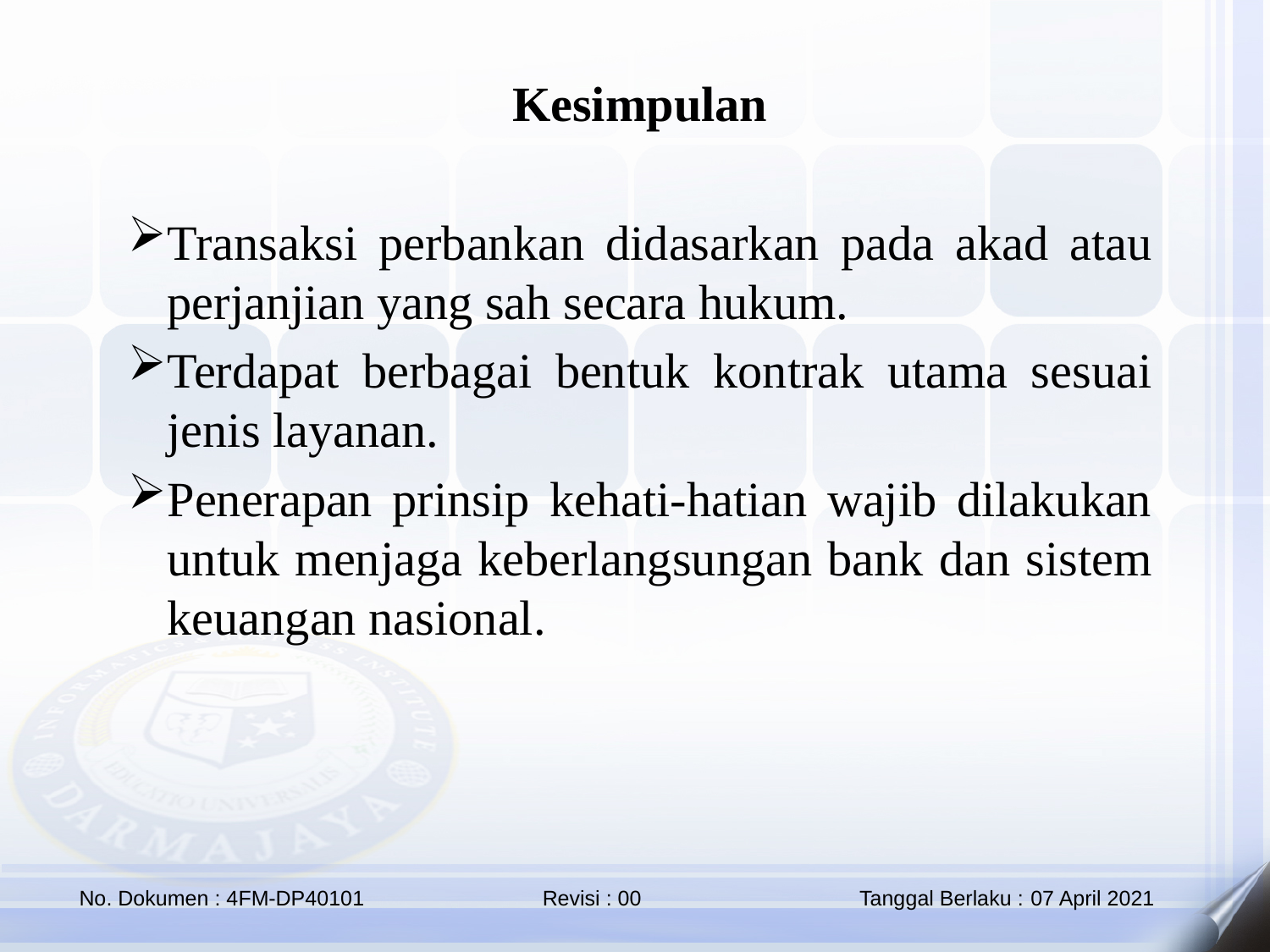

Kesimpulan

Transaksi perbankan didasarkan pada akad atau perjanjian yang sah secara hukum.
Terdapat berbagai bentuk kontrak utama sesuai jenis layanan.
Penerapan prinsip kehati-hatian wajib dilakukan untuk menjaga keberlangsungan bank dan sistem keuangan nasional.